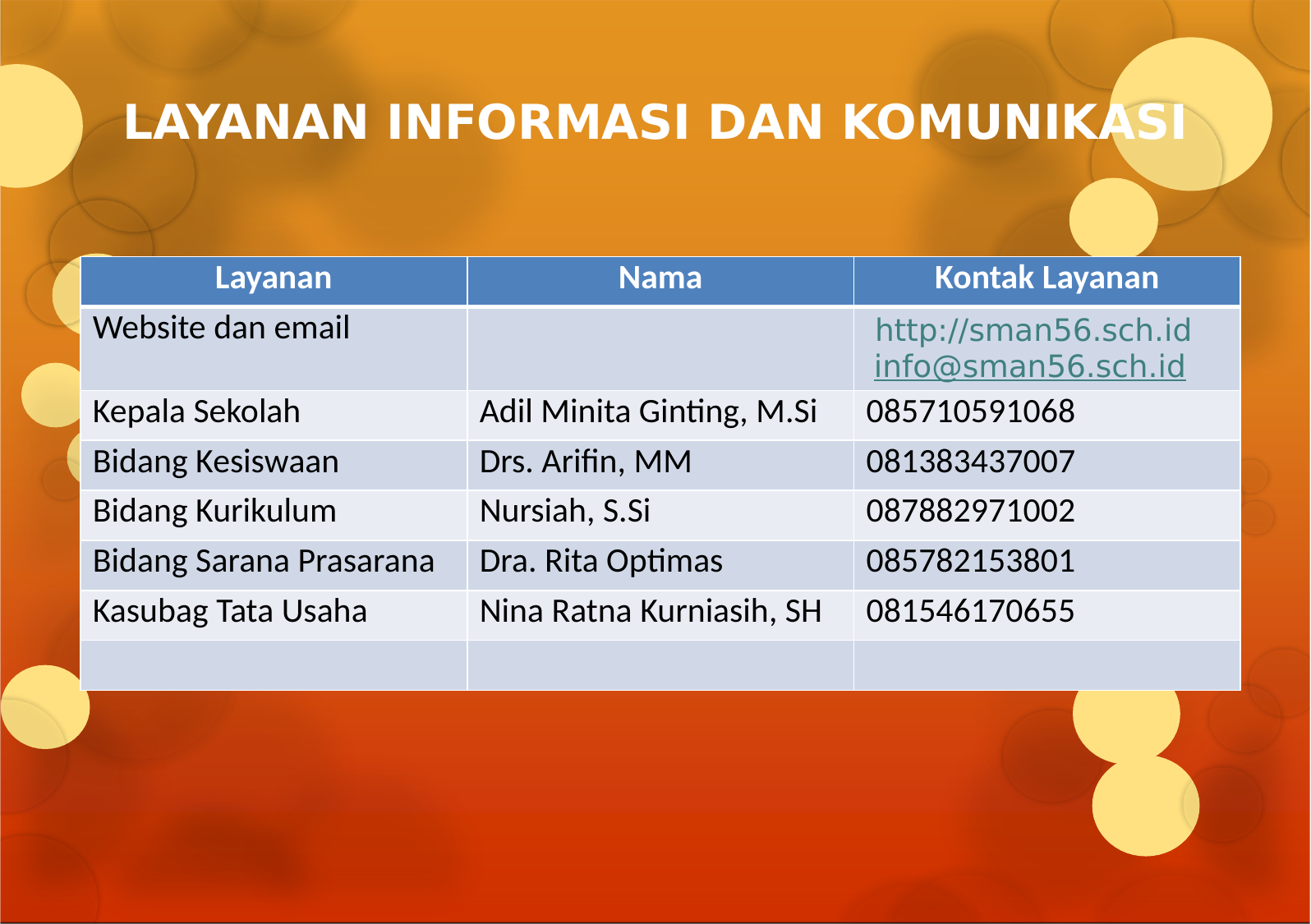

# LAYANAN INFORMASI DAN KOMUNIKASI

| Layanan | Nama | Kontak Layanan |
| --- | --- | --- |
| Website dan email |  | http://sman56.sch.id info@sman56.sch.id |
| Kepala Sekolah | Adil Minita Ginting, M.Si | 085710591068 |
| Bidang Kesiswaan | Drs. Arifin, MM | 081383437007 |
| Bidang Kurikulum | Nursiah, S.Si | 087882971002 |
| Bidang Sarana Prasarana | Dra. Rita Optimas | 085782153801 |
| Kasubag Tata Usaha | Nina Ratna Kurniasih, SH | 081546170655 |
|  |  |  |